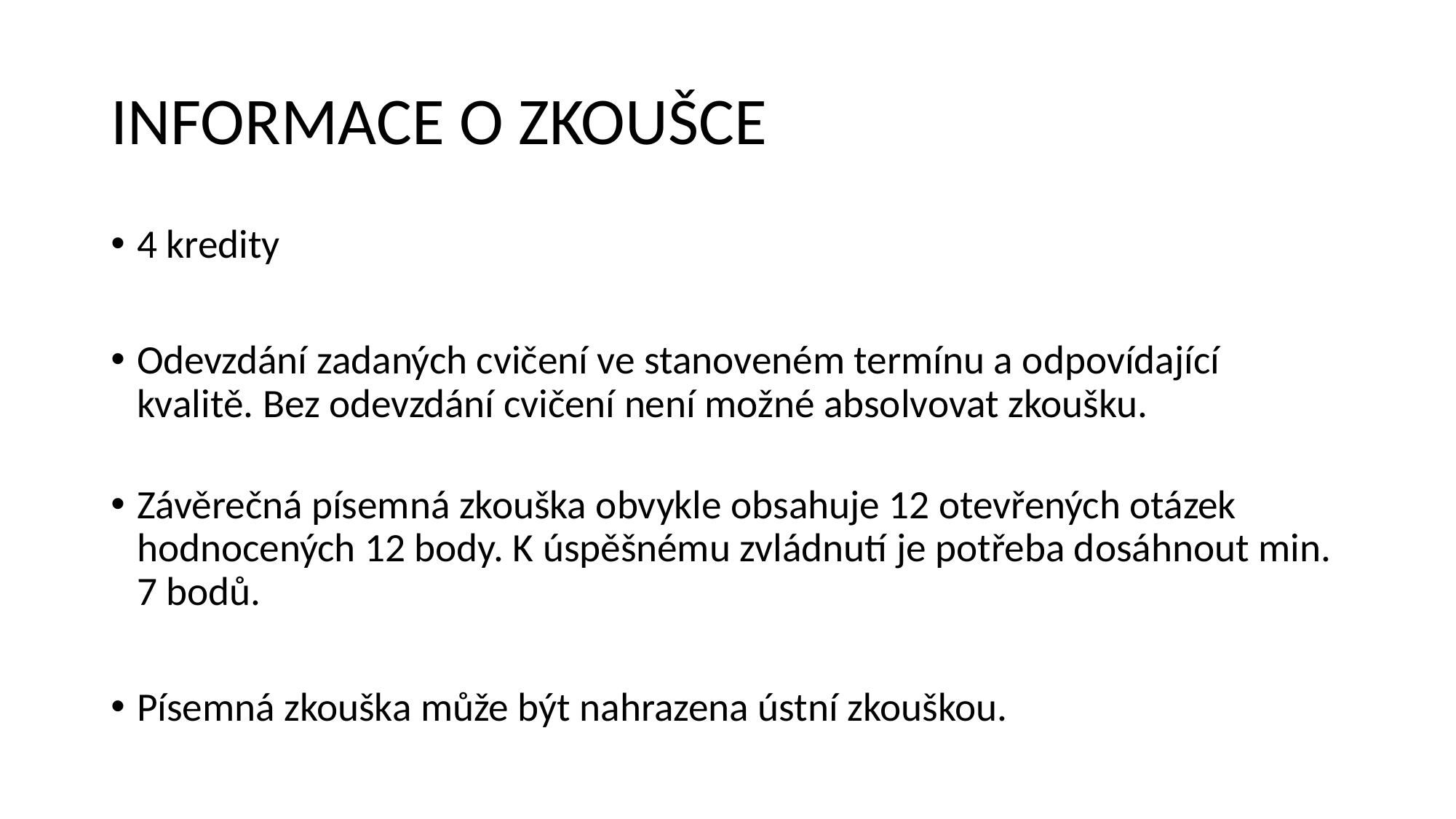

# INFORMACE O ZKOUŠCE
4 kredity

Odevzdání zadaných cvičení ve stanoveném termínu a odpovídající kvalitě. Bez odevzdání cvičení není možné absolvovat zkoušku.
Závěrečná písemná zkouška obvykle obsahuje 12 otevřených otázek hodnocených 12 body. K úspěšnému zvládnutí je potřeba dosáhnout min. 7 bodů.

Písemná zkouška může být nahrazena ústní zkouškou.